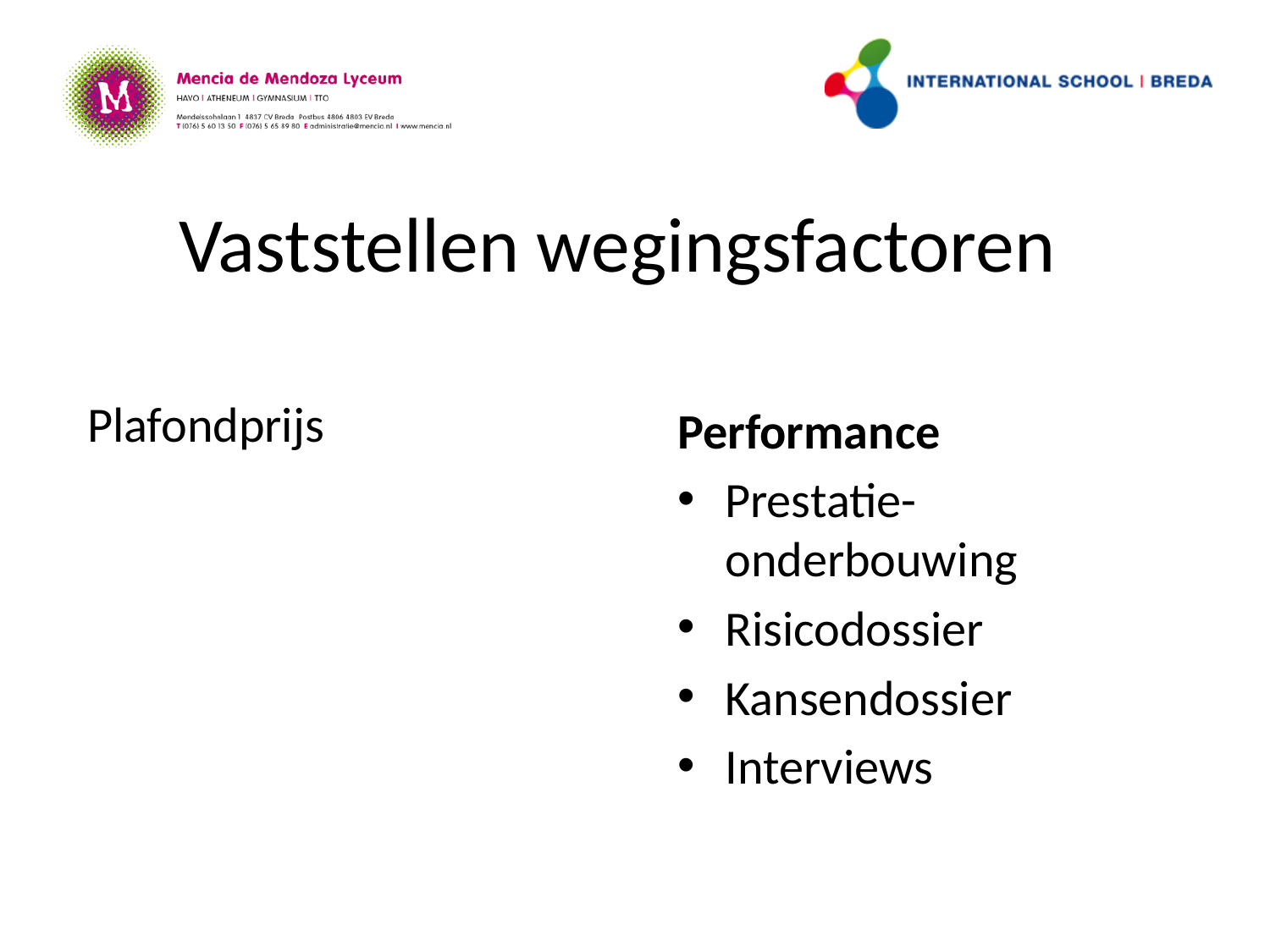

# Vaststellen wegingsfactoren

Plafondprijs

Performance
Prestatie- onderbouwing
Risicodossier
Kansendossier
Interviews